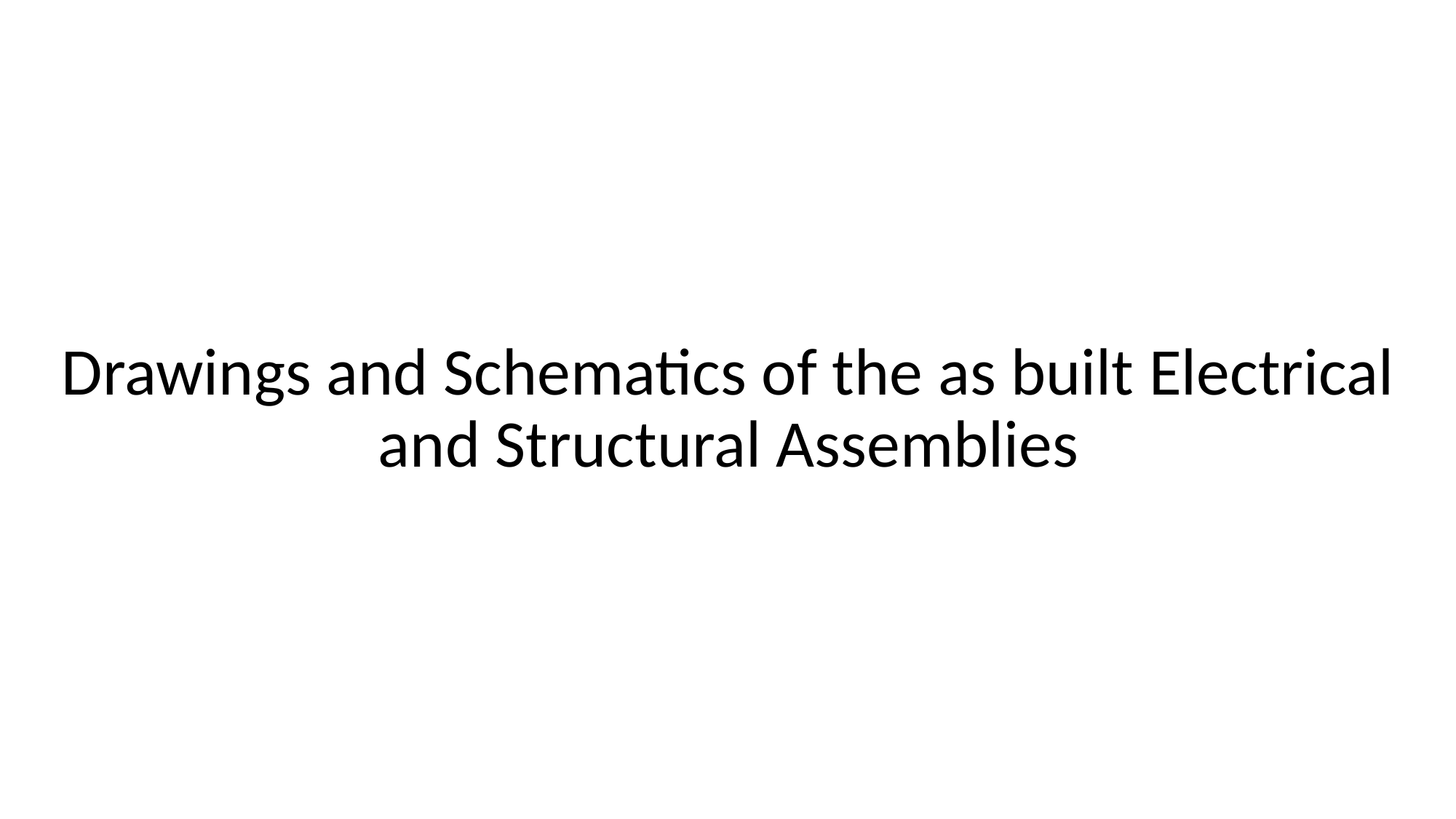

# Drawings and Schematics of the as built Electrical and Structural Assemblies